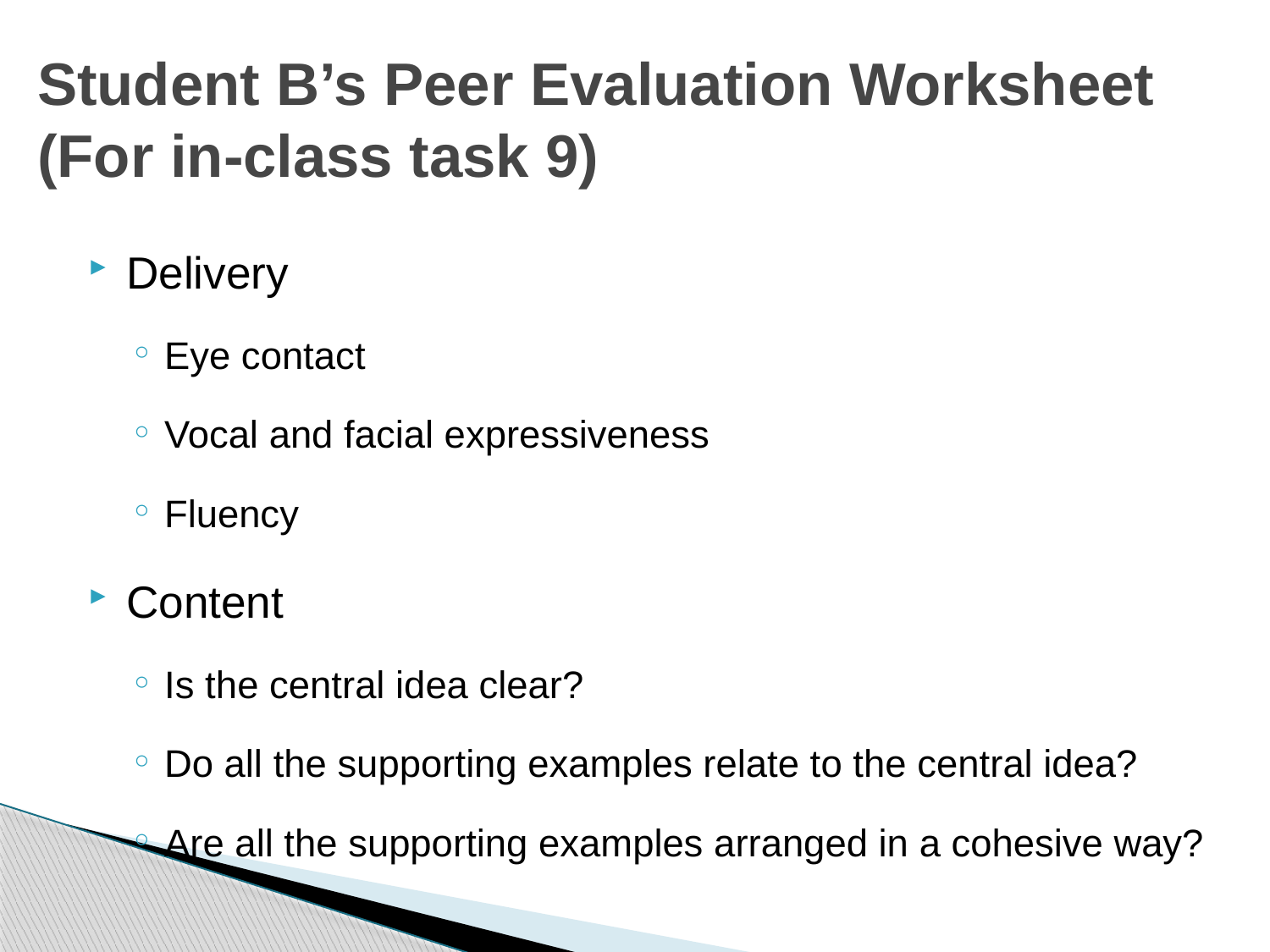

# Student B’s Peer Evaluation Worksheet (For in-class task 9)
Delivery
Eye contact
Vocal and facial expressiveness
Fluency
Content
Is the central idea clear?
Do all the supporting examples relate to the central idea?
Are all the supporting examples arranged in a cohesive way?